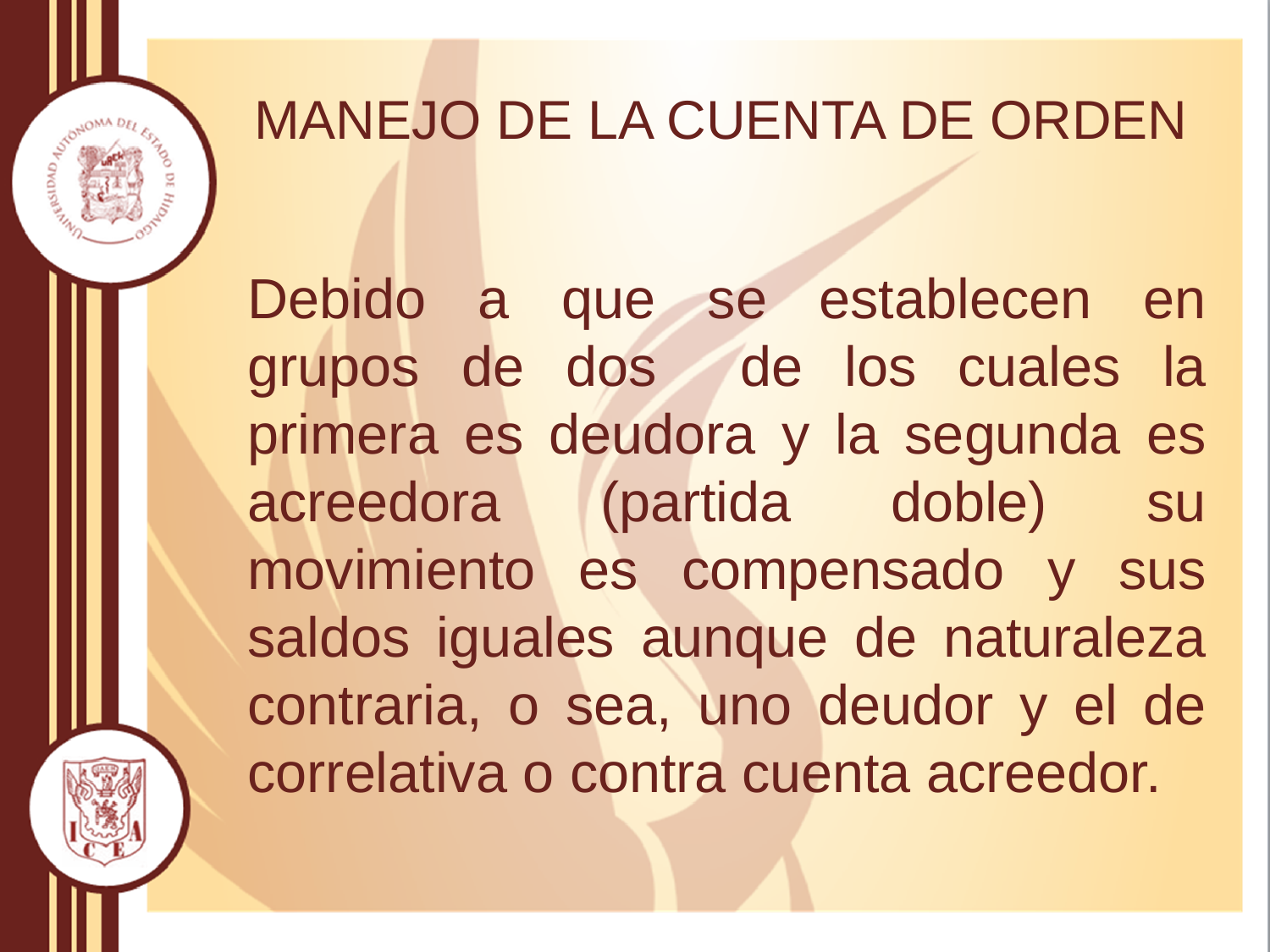

# MANEJO DE LA CUENTA DE ORDEN
Debido a que se establecen en grupos de dos  de los cuales la primera es deudora y la segunda es acreedora (partida doble) su movimiento es compensado y sus saldos iguales aunque de naturaleza contraria, o sea, uno deudor y el de correlativa o contra cuenta acreedor.